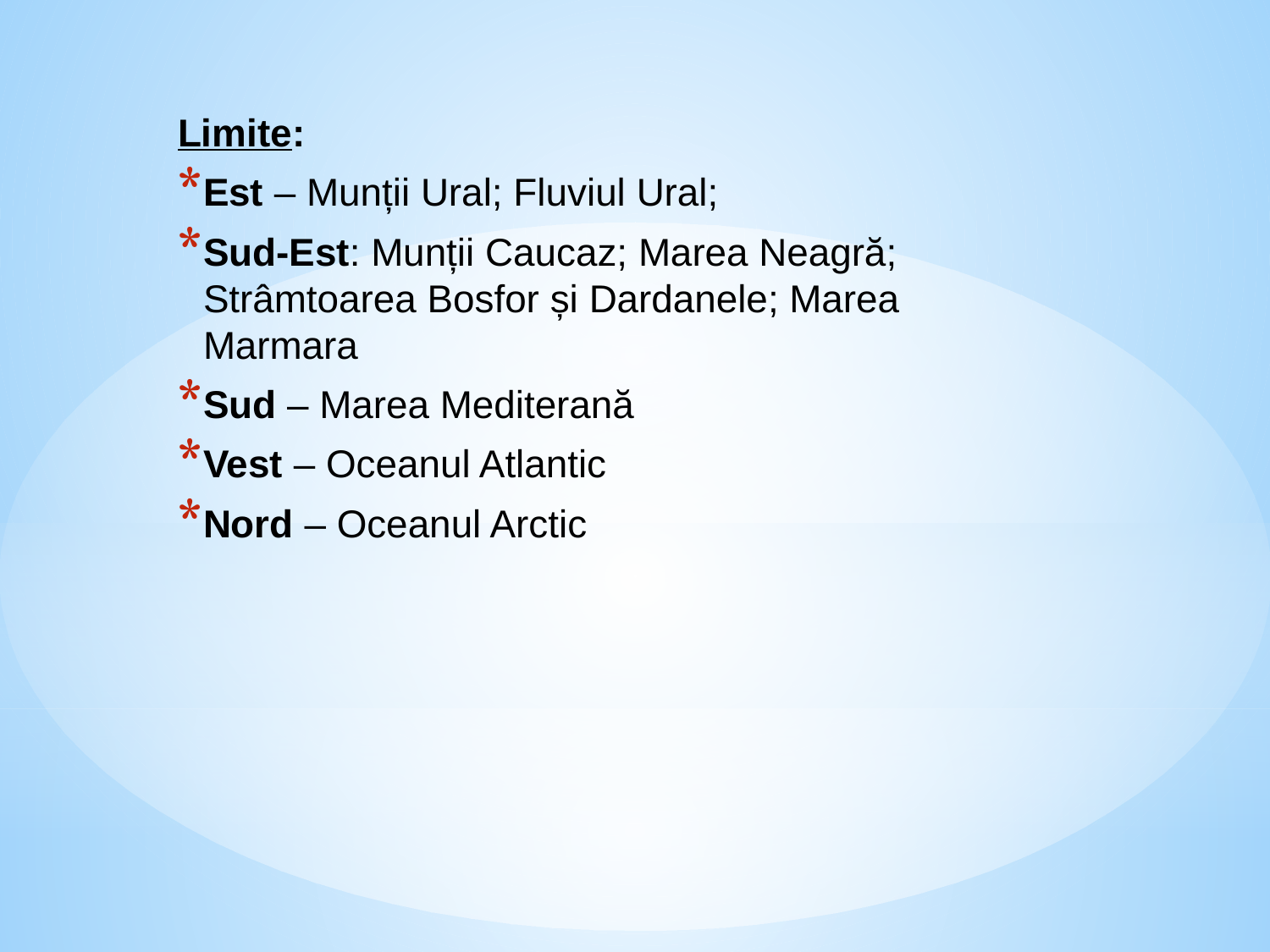

Limite:
Est – Munții Ural; Fluviul Ural;
Sud-Est: Munții Caucaz; Marea Neagră; Strâmtoarea Bosfor și Dardanele; Marea Marmara
Sud – Marea Mediterană
Vest – Oceanul Atlantic
Nord – Oceanul Arctic